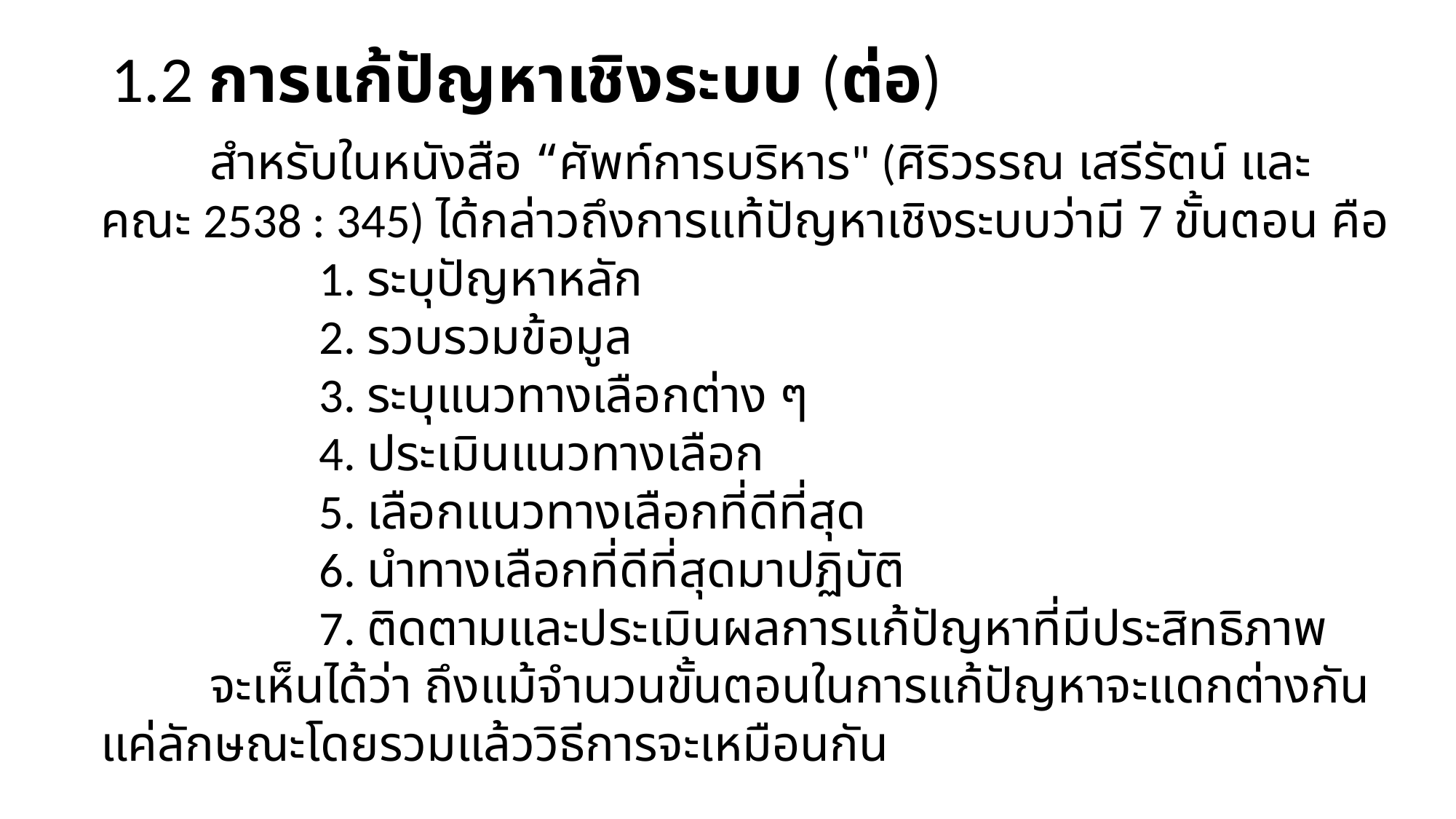

# 1.2 การแก้ปัญหาเชิงระบบ (ต่อ)
	สำหรับในหนังสือ “ศัพท์การบริหาร" (ศิริวรรณ เสรีรัตน์ และคณะ 2538 : 345) ได้กล่าวถึงการแท้ปัญหาเชิงระบบว่ามี 7 ขั้นตอน คือ
		1. ระบุปัญหาหลัก
		2. รวบรวมข้อมูล
		3. ระบุแนวทางเลือกต่าง ๆ
		4. ประเมินแนวทางเลือก
		5. เลือกแนวทางเลือกที่ดีที่สุด
		6. นำทางเลือกที่ดีที่สุดมาปฏิบัติ
		7. ติดตามและประเมินผลการแก้ปัญหาที่มีประสิทธิภาพ
	จะเห็นได้ว่า ถึงแม้จำนวนขั้นตอนในการแก้ปัญหาจะแดกต่างกัน แค่ลักษณะโดยรวมแล้ววิธีการจะเหมือนกัน